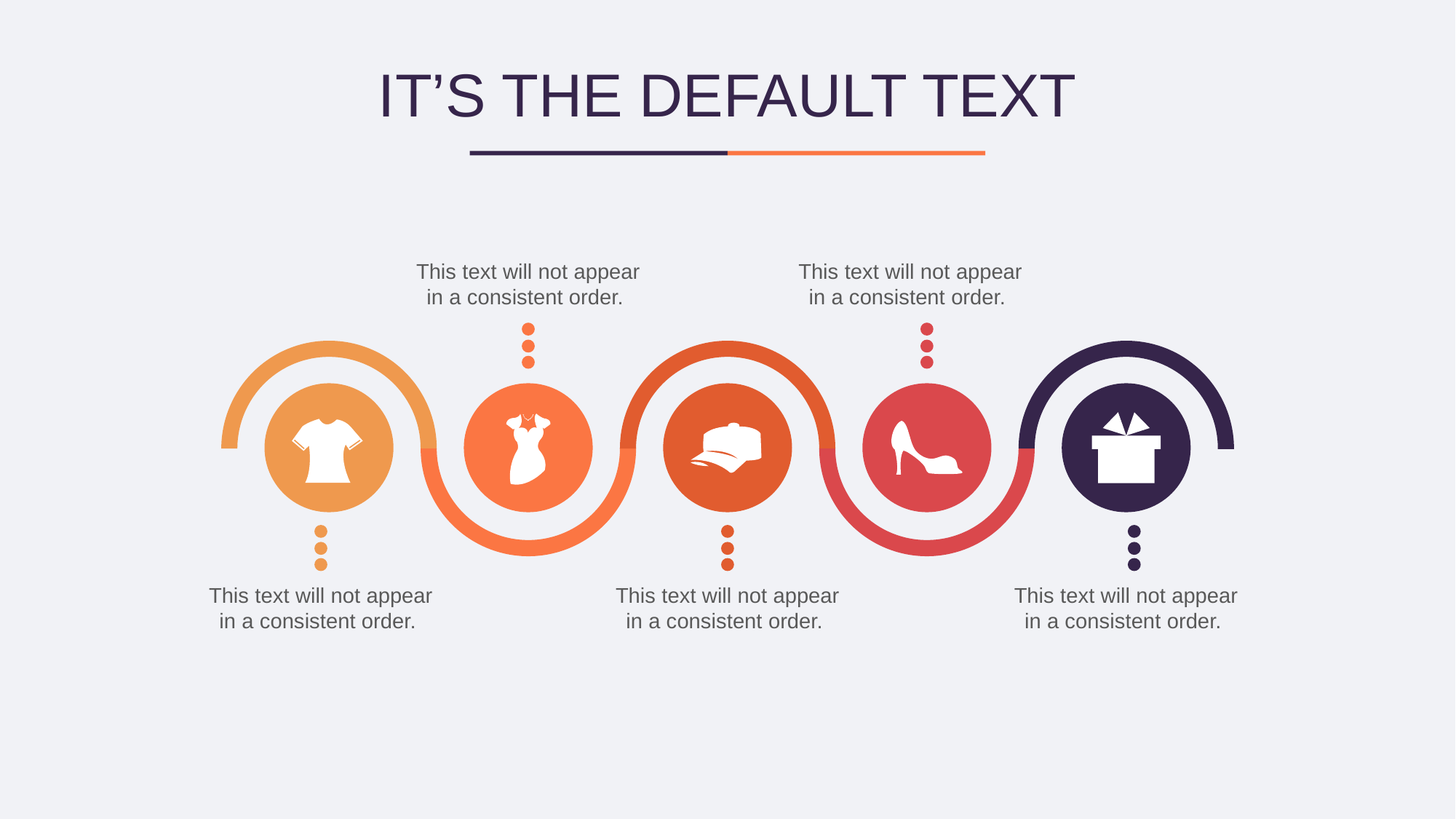

# IT’S THE DEFAULT TEXT
This text will not appear in a consistent order.
This text will not appear in a consistent order.

This text will not appear in a consistent order.
This text will not appear in a consistent order.
This text will not appear in a consistent order.